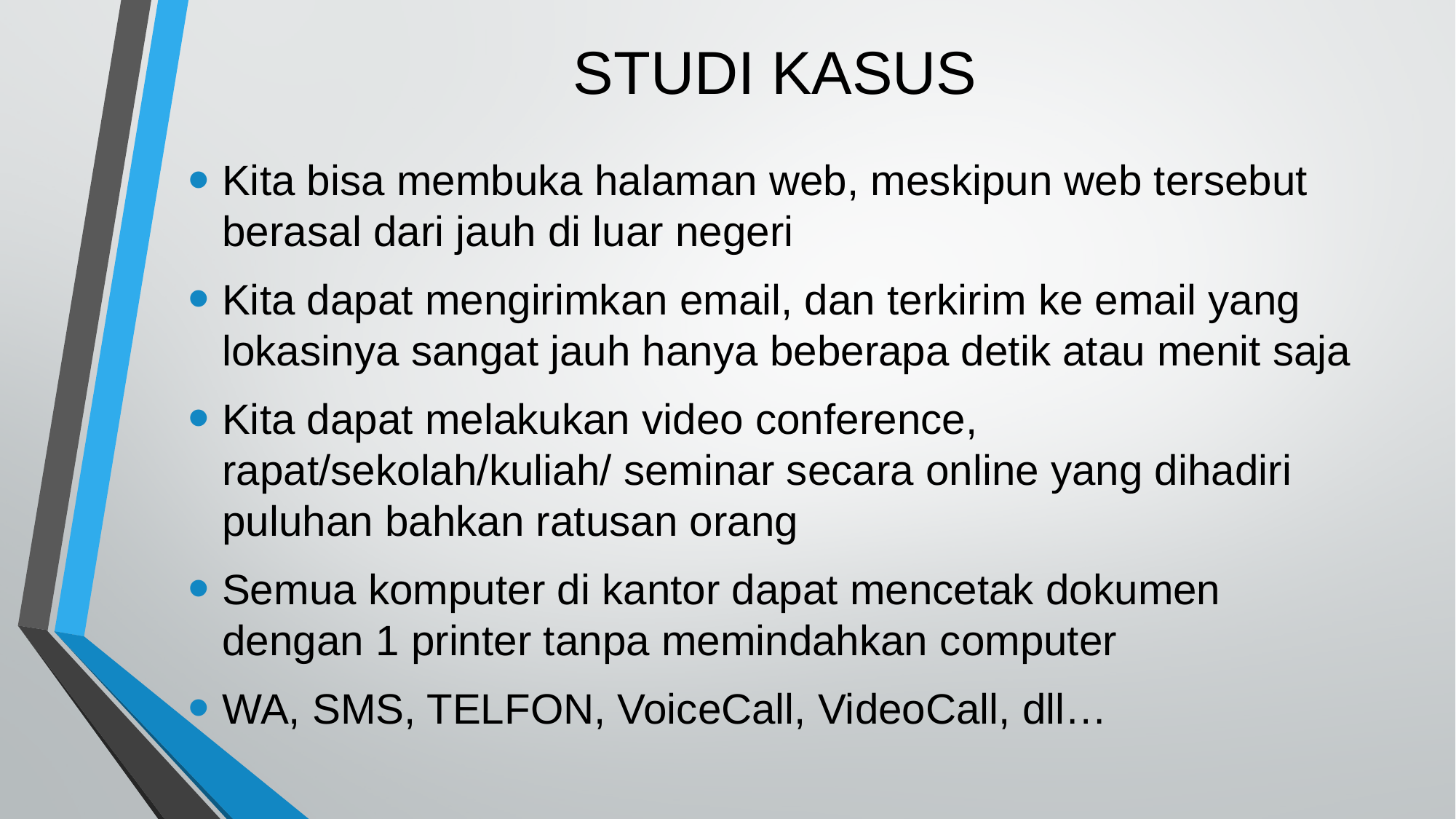

# STUDI KASUS
Kita bisa membuka halaman web, meskipun web tersebut berasal dari jauh di luar negeri
Kita dapat mengirimkan email, dan terkirim ke email yang lokasinya sangat jauh hanya beberapa detik atau menit saja
Kita dapat melakukan video conference, rapat/sekolah/kuliah/ seminar secara online yang dihadiri puluhan bahkan ratusan orang
Semua komputer di kantor dapat mencetak dokumen dengan 1 printer tanpa memindahkan computer
WA, SMS, TELFON, VoiceCall, VideoCall, dll…